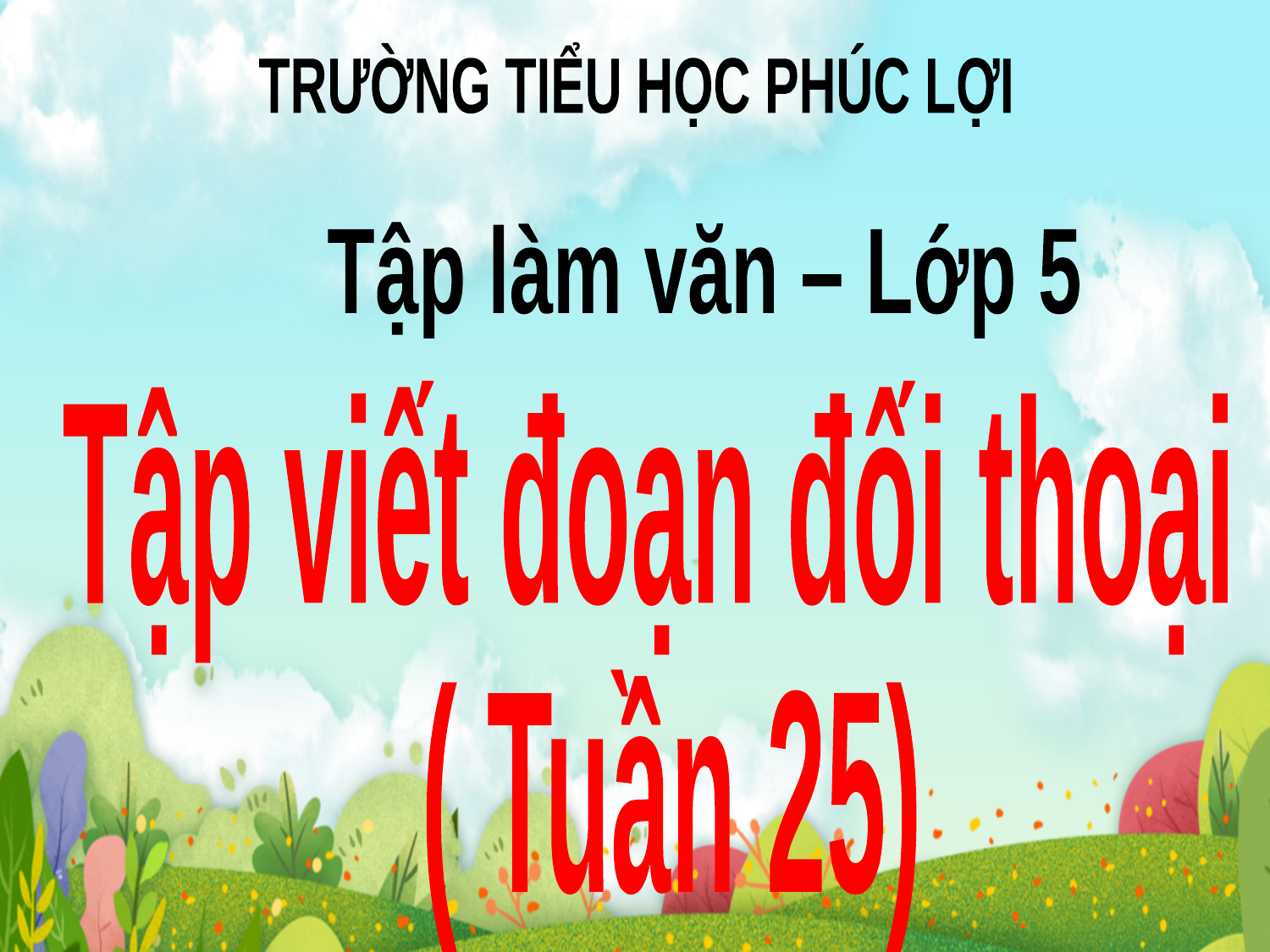

TRƯỜNG TIỂU HỌC PHÚC LỢI
Tập làm văn – Lớp 5
Tập viết đoạn đối thoại
            ( Tuần 25)